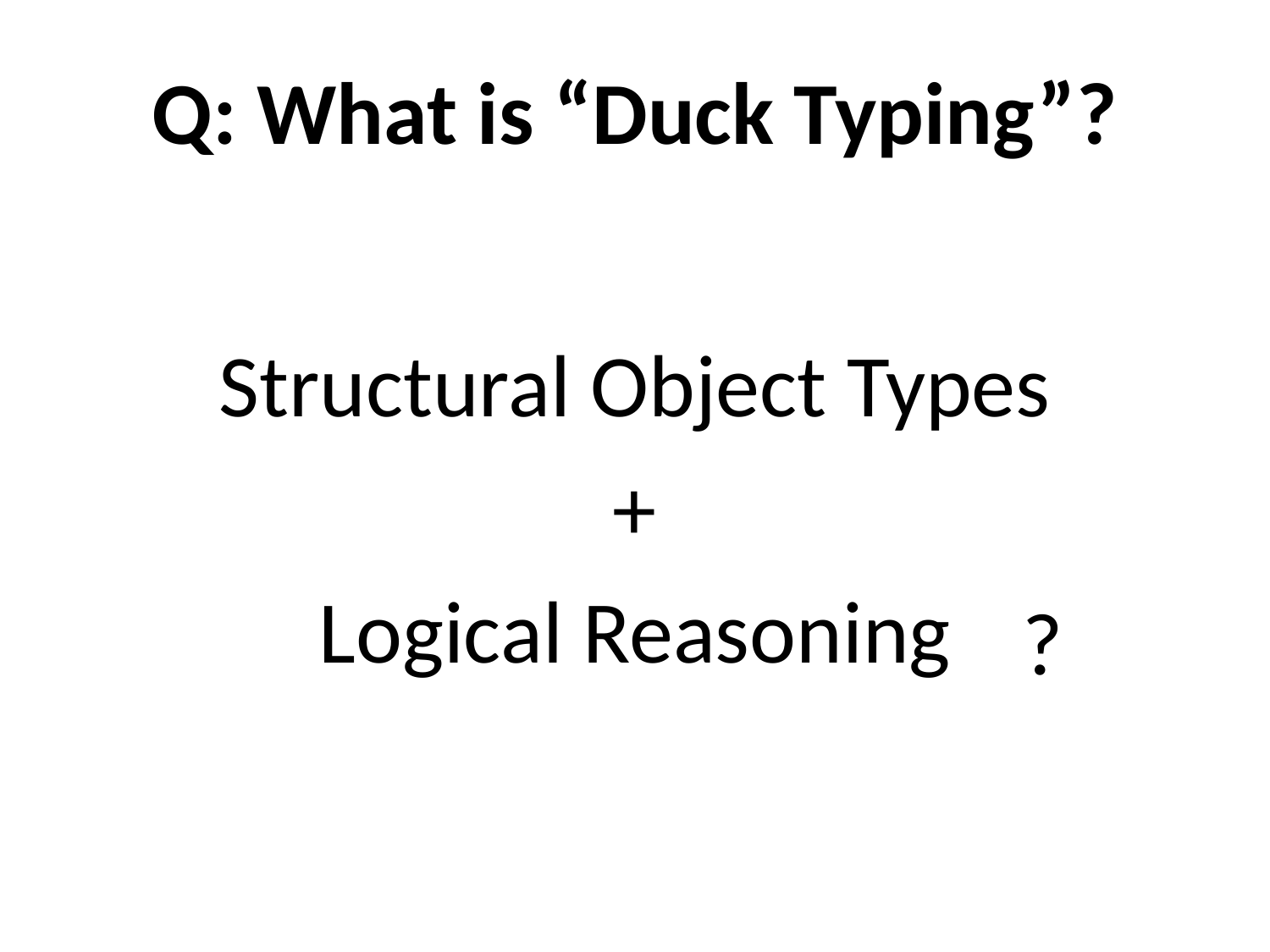

# Q: What is “Duck Typing”?
Structural Object Types
+
Logical Reasoning

?

44